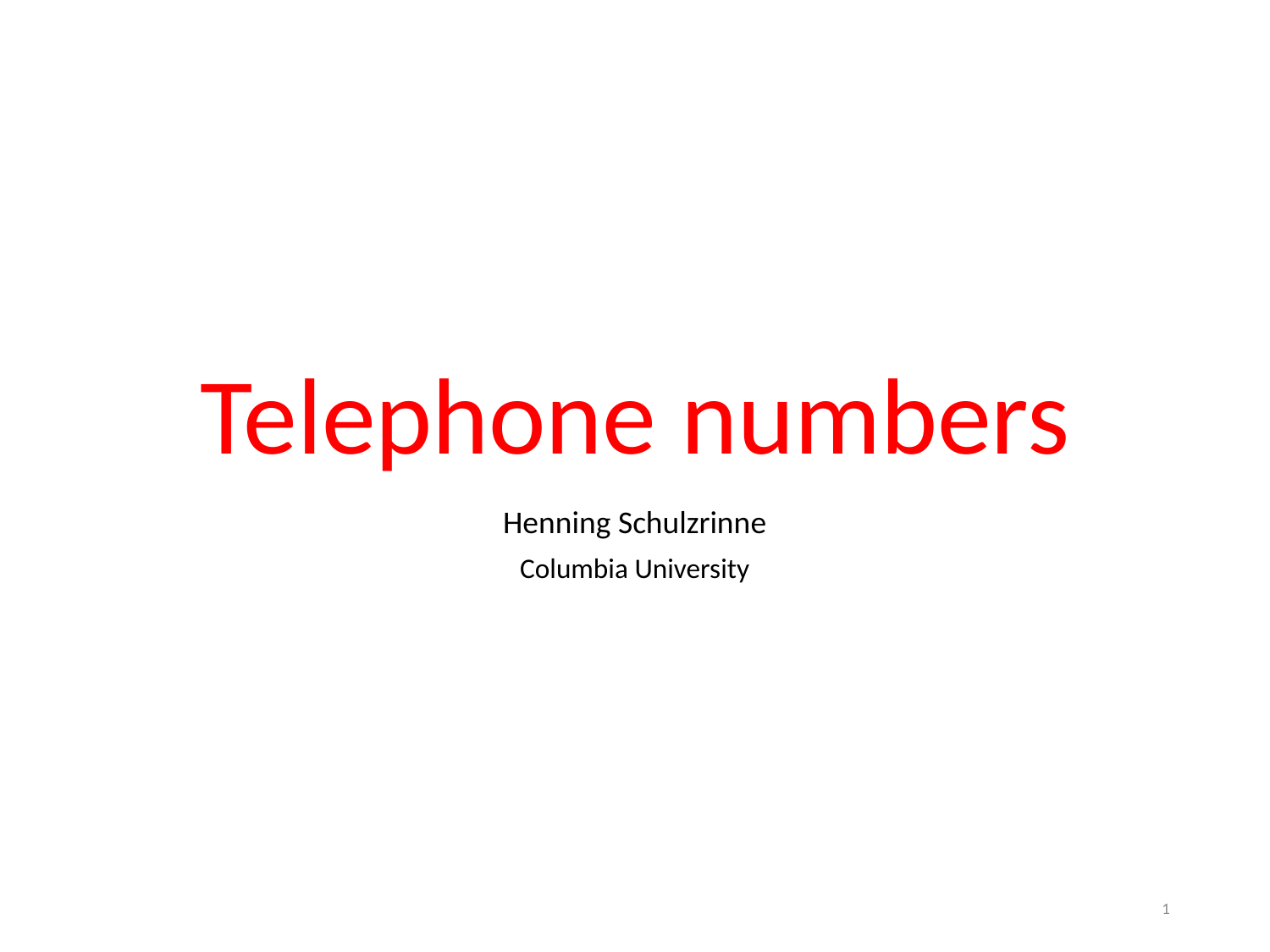

# Robocalls – An illustrated guide to origin, mechanisms and prevention Telephone numbers
Henning Schulzrinne
Columbia University
1